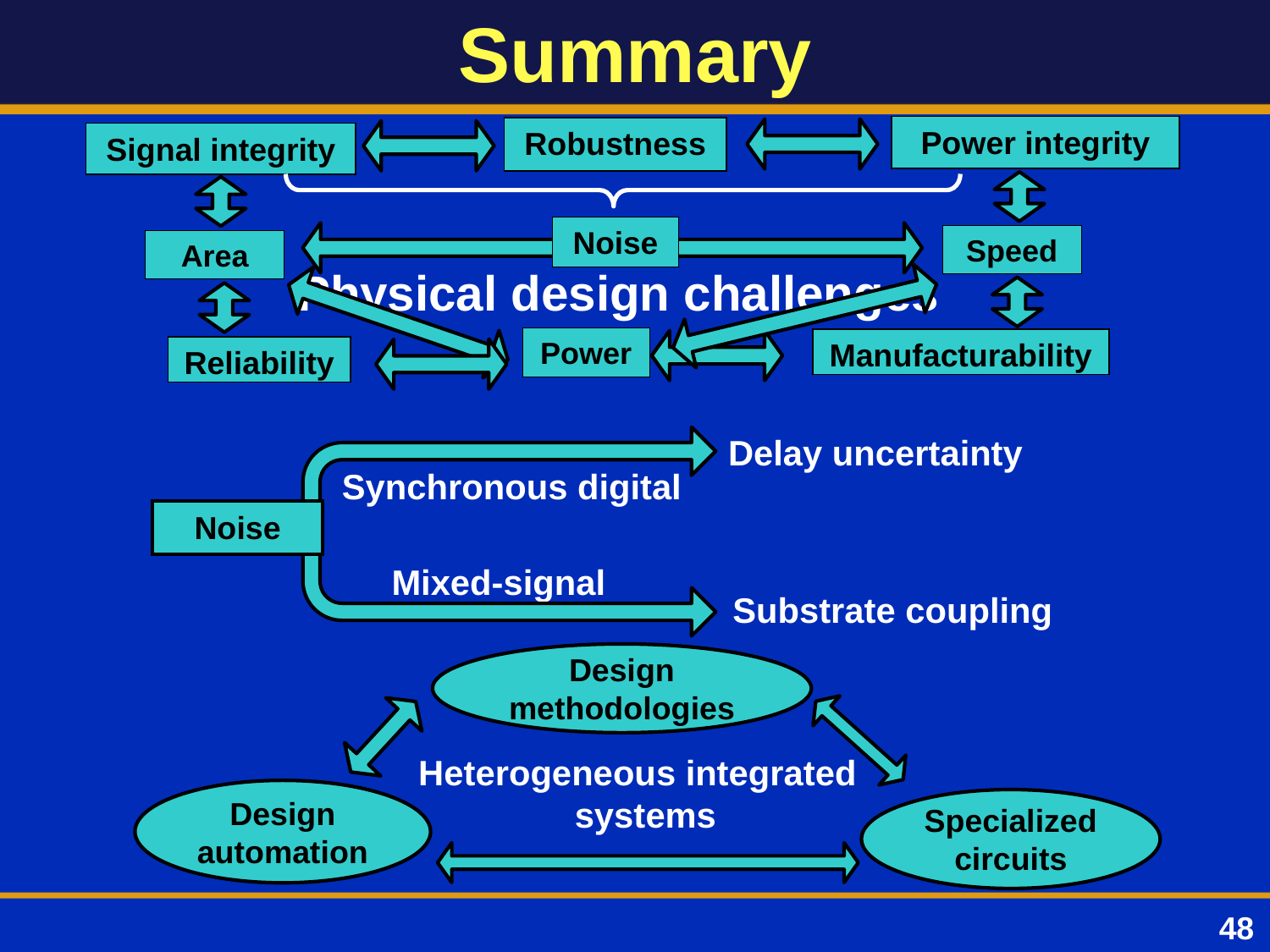

# Summary
Power integrity
Robustness

Signal integrity

Noise

Speed
Area
Physical design challenges

Power
Manufacturability

Reliability

Delay uncertainty

Synchronous digital
Noise

Mixed-signal
Substrate coupling
Design methodologies

Heterogeneous integrated systems
Design automation
Specialized circuits

48